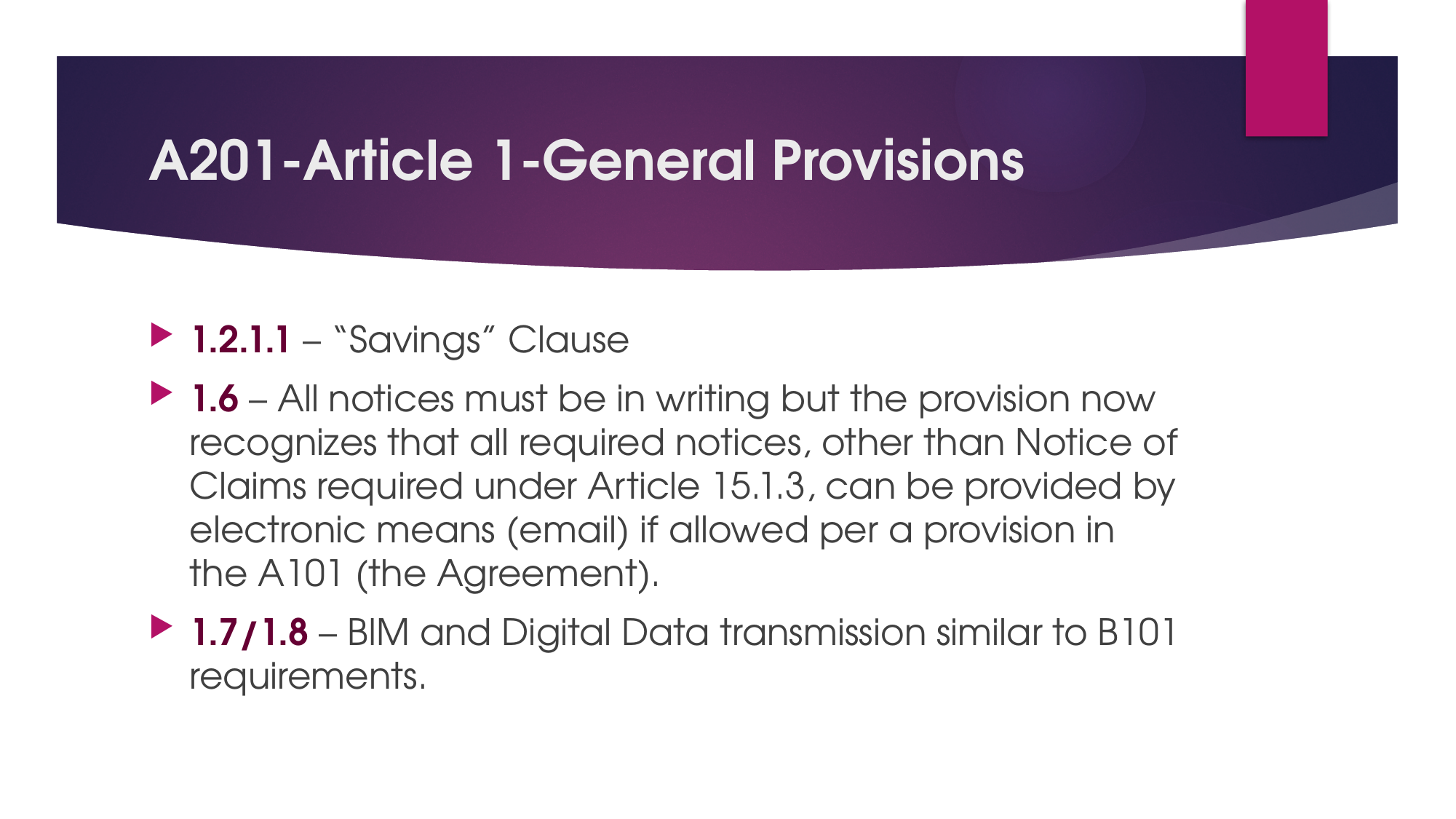

# A201-Article 1-General Provisions
1.2.1.1 – “Savings” Clause
1.6 – All notices must be in writing but the provision now recognizes that all required notices, other than Notice of Claims required under Article 15.1.3, can be provided by electronic means (email) if allowed per a provision in the A101 (the Agreement).
1.7/1.8 – BIM and Digital Data transmission similar to B101 requirements.